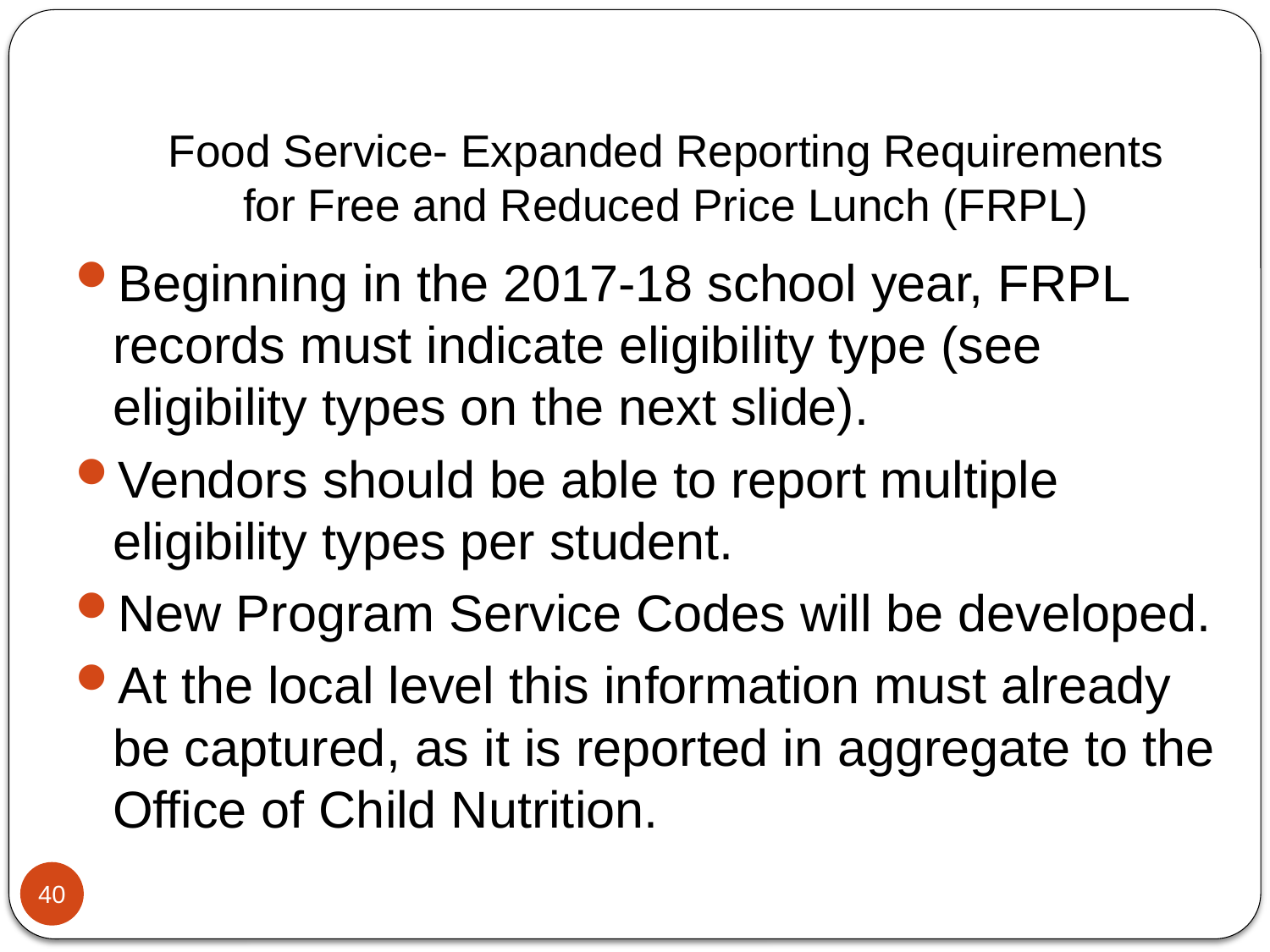

# Food Service- Expanded Reporting Requirements for Free and Reduced Price Lunch (FRPL)
Beginning in the 2017-18 school year, FRPL records must indicate eligibility type (see eligibility types on the next slide).
Vendors should be able to report multiple eligibility types per student.
New Program Service Codes will be developed.
At the local level this information must already be captured, as it is reported in aggregate to the Office of Child Nutrition.
40